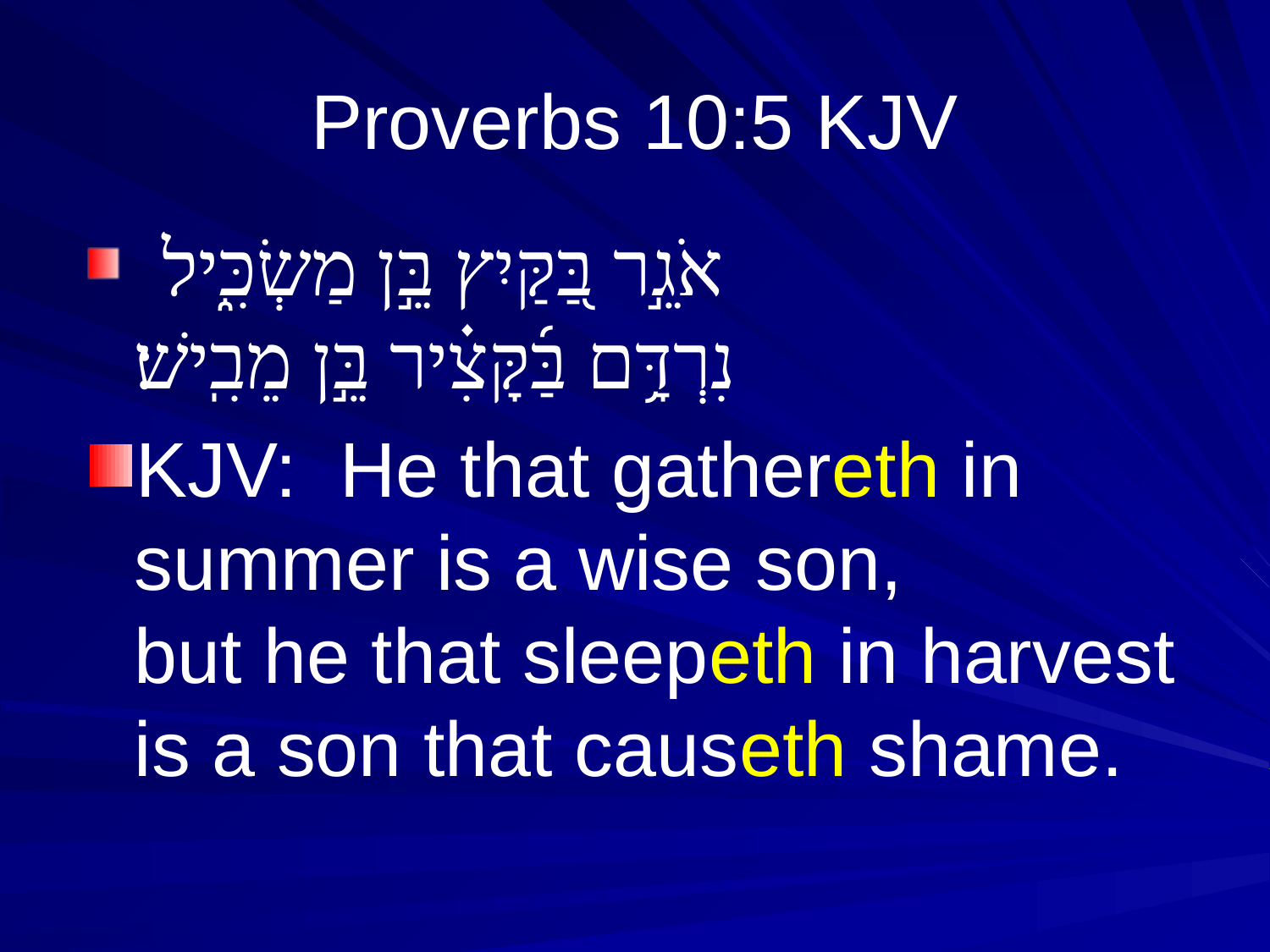

# Proverbs 10:5 KJV
 אֹגֵ֣ר בַּ֭קַּיִץ בֵּ֣ן מַשְׂכִּ֑יל
נִרְדָּ֥ם בַּ֜קָּצִ֗יר בֵּ֣ן מֵבִֽישׁ׃
KJV:  He that gathereth in summer is a wise son,
but he that sleepeth in harvest is a son that causeth shame.